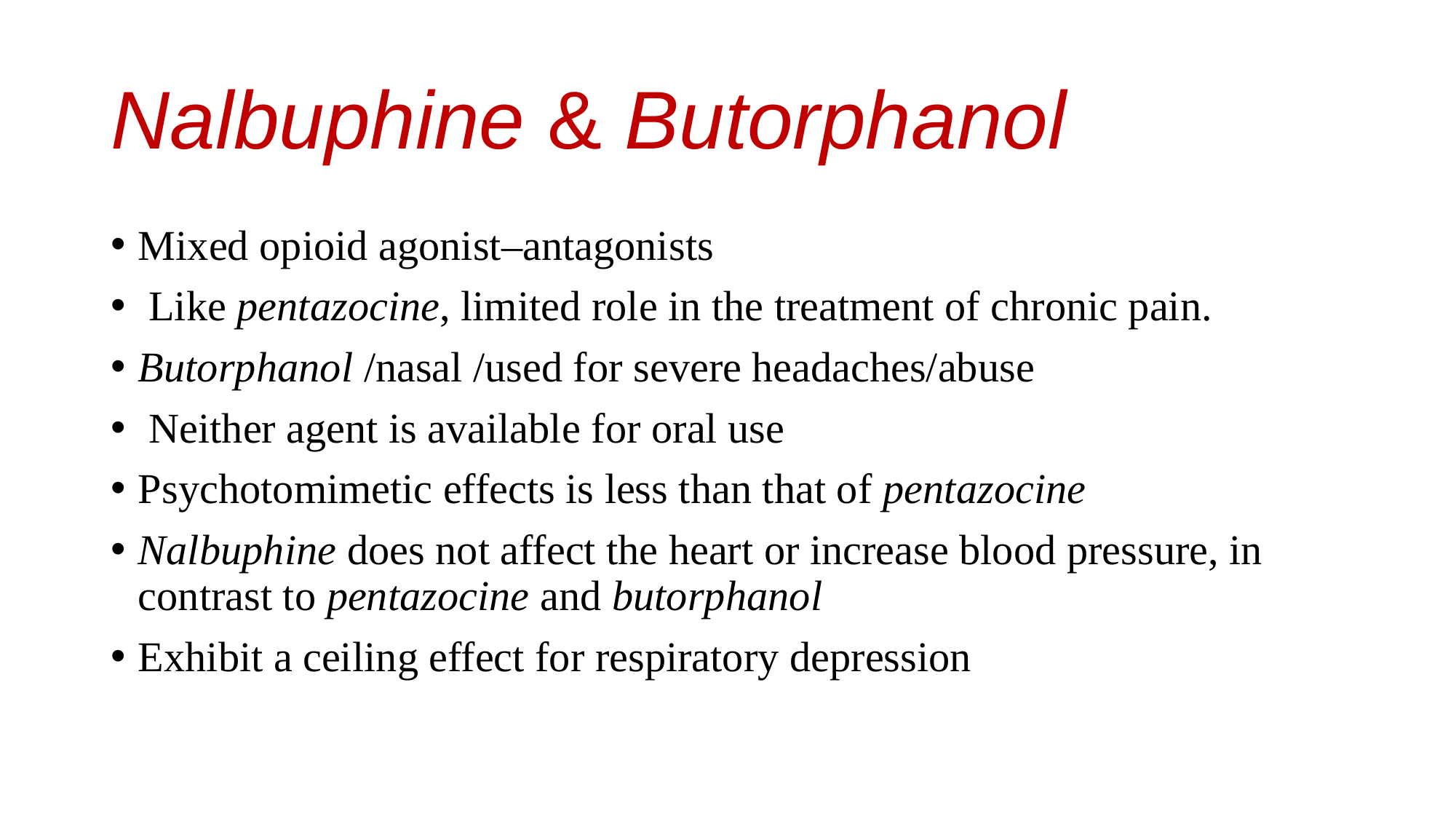

# Nalbuphine & Butorphanol
Mixed opioid agonist–antagonists
 Like pentazocine, limited role in the treatment of chronic pain.
Butorphanol /nasal /used for severe headaches/abuse
 Neither agent is available for oral use
Psychotomimetic effects is less than that of pentazocine
Nalbuphine does not affect the heart or increase blood pressure, in contrast to pentazocine and butorphanol
Exhibit a ceiling effect for respiratory depression